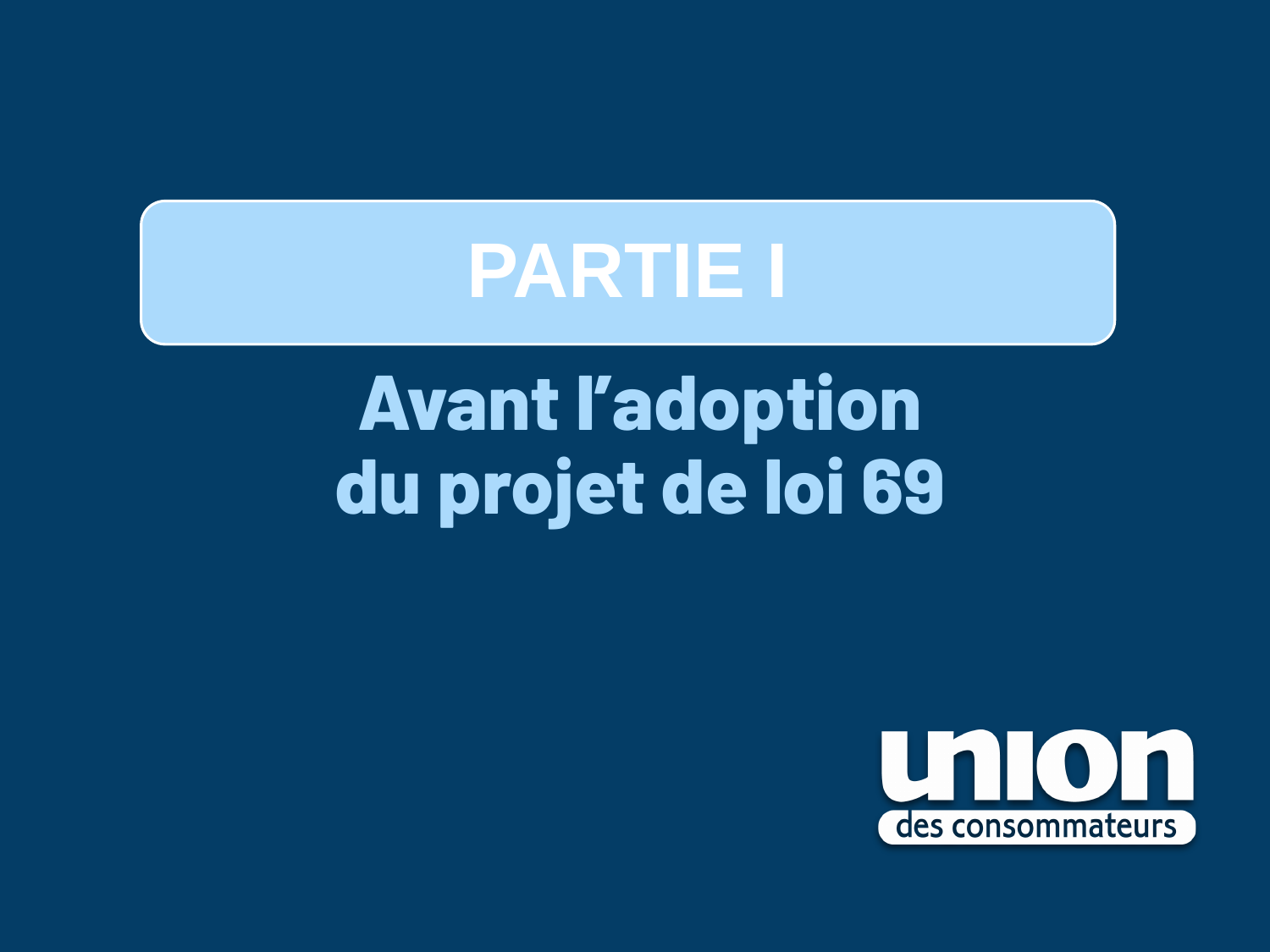

PARTIE I
# Avant l’adoption du projet de loi 69